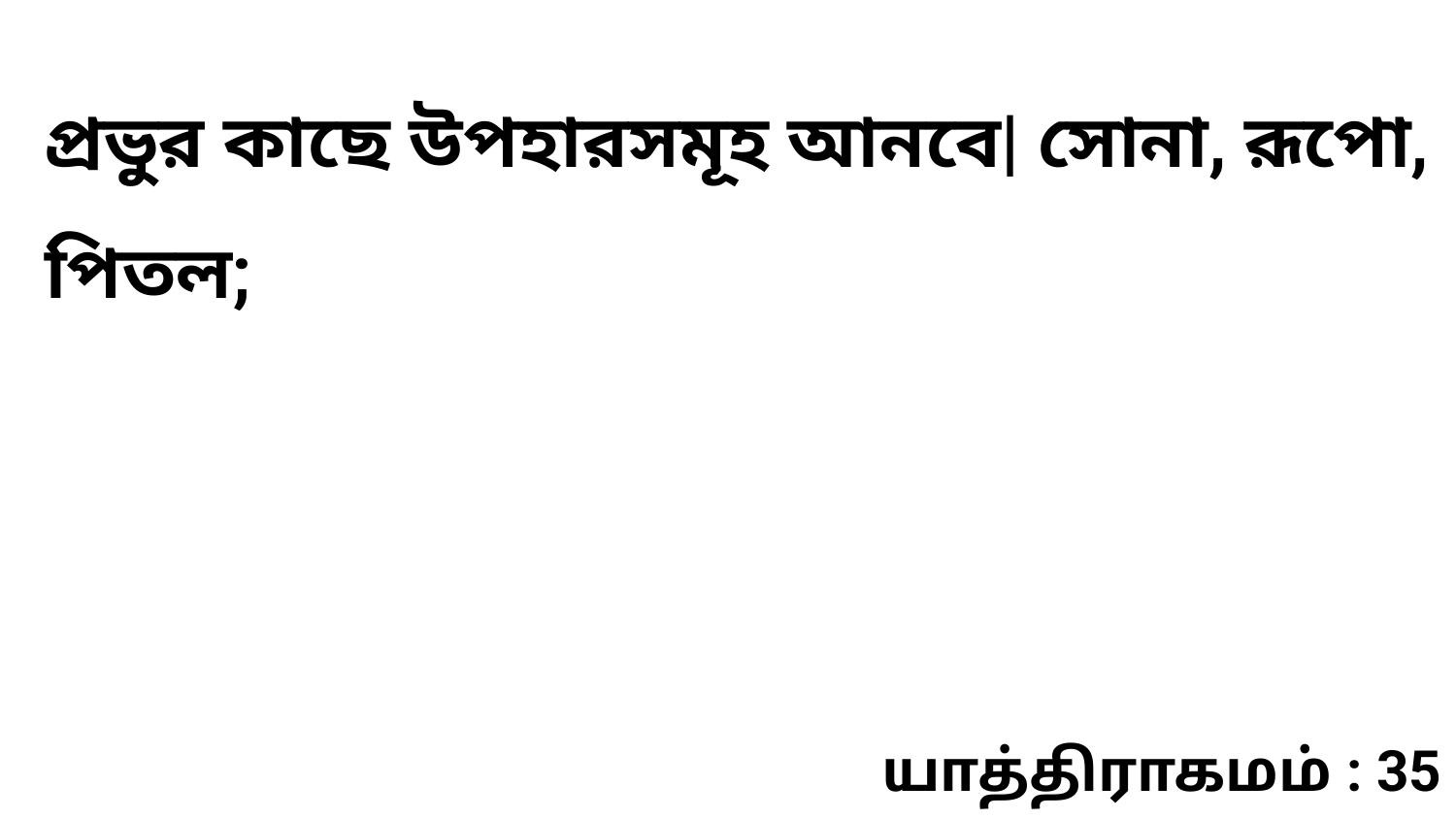

প্রভুর কাছে উপহারসমূহ আনবে| সোনা, রূপো, পিতল;
யாத்திராகமம் : 35